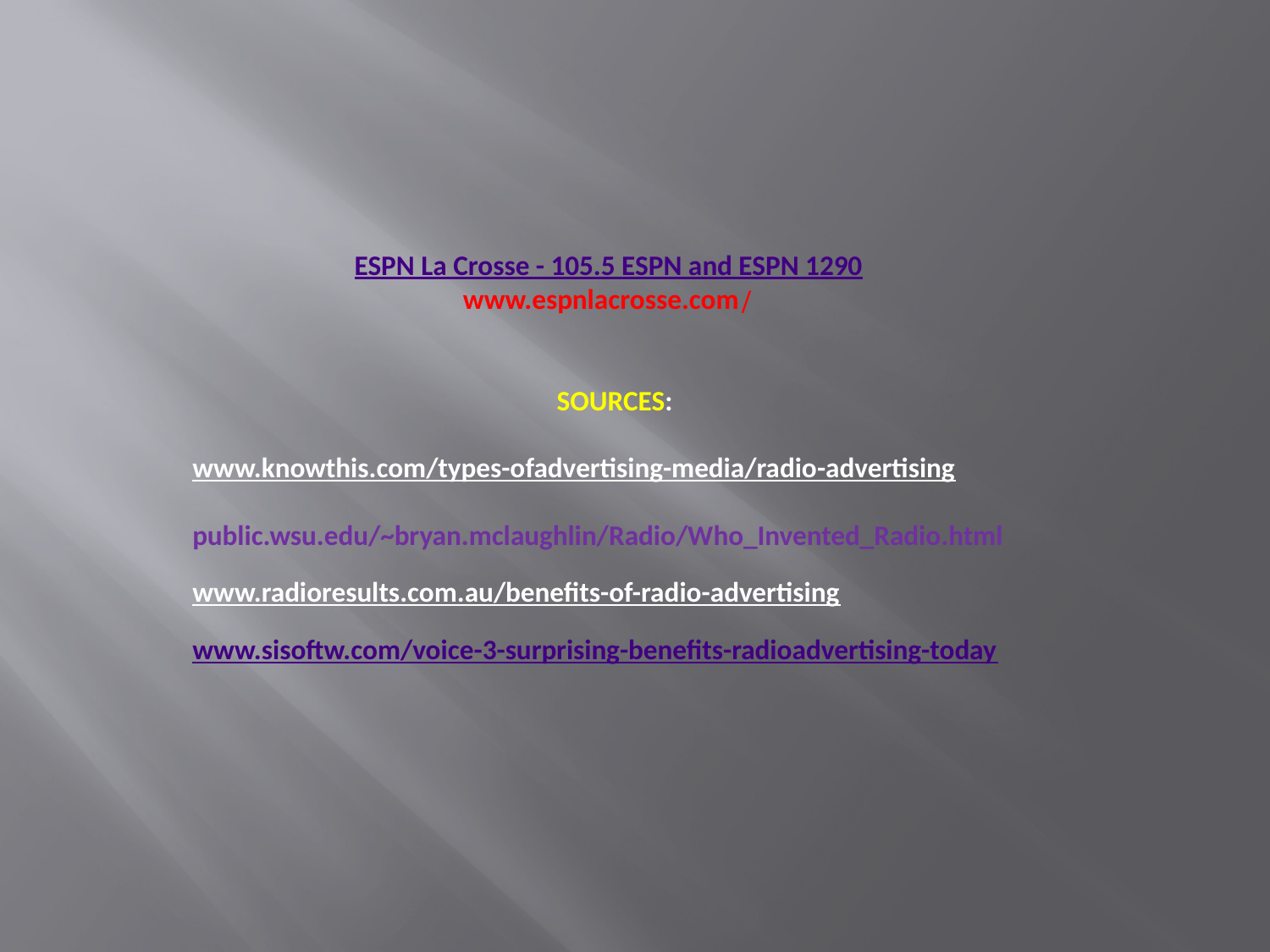

ESPN La Crosse - 105.5 ESPN and ESPN 1290
www.espnlacrosse.com/

  SOURCES:

www.knowthis.com/types-ofadvertising-media/radio-advertising

public.wsu.edu/~bryan.mclaughlin/Radio/Who_Invented_Radio.html

www.radioresults.com.au/benefits-of-radio-advertising

www.sisoftw.com/voice-3-surprising-benefits-radioadvertising-today